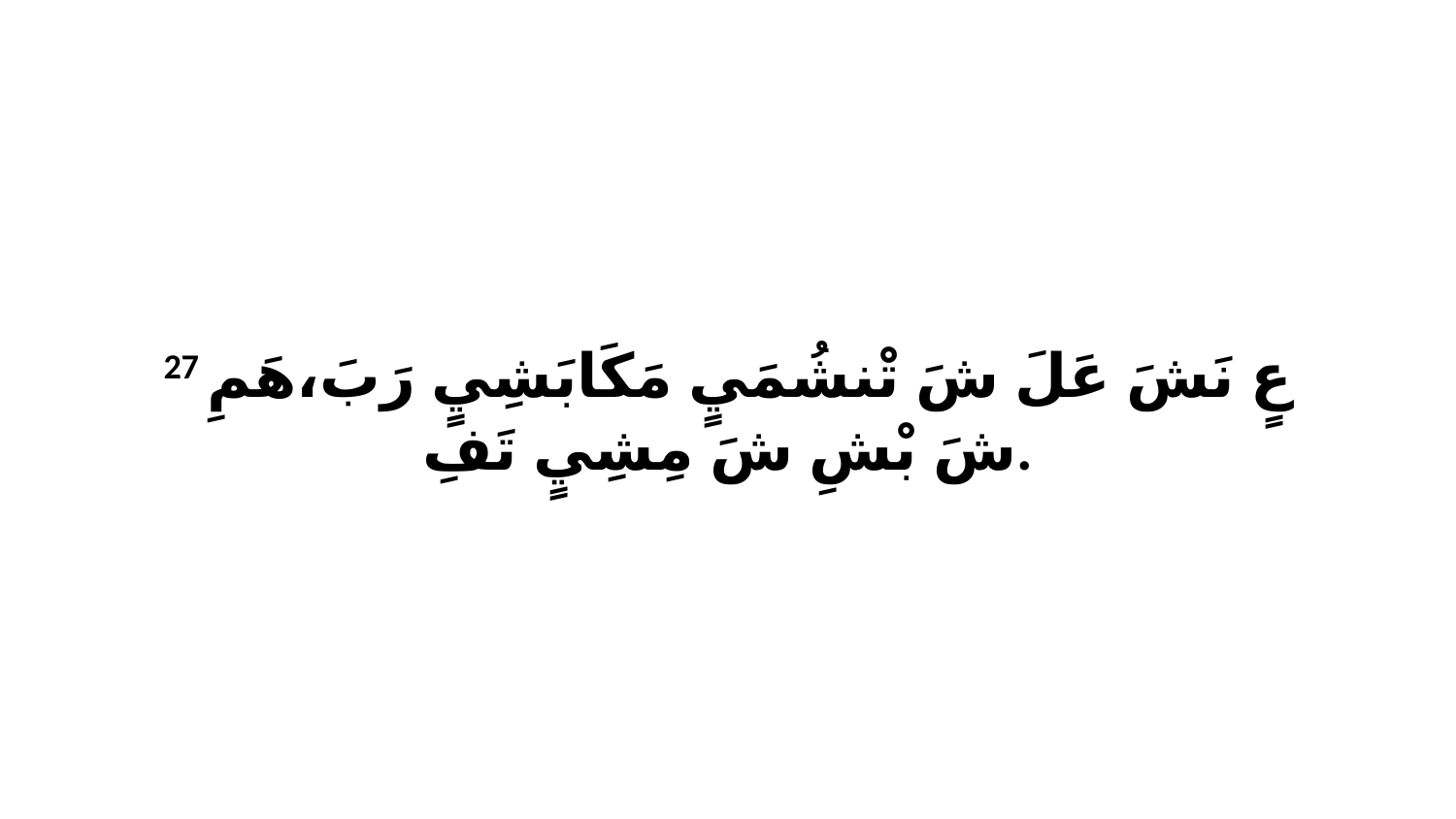

27 عٍ نَشَ عَلَ شَ تْنشُمَيٍ مَكَابَشِيٍ رَبَ،هَمِ شَ بْشِ شَ مِشِيٍ تَفِ.